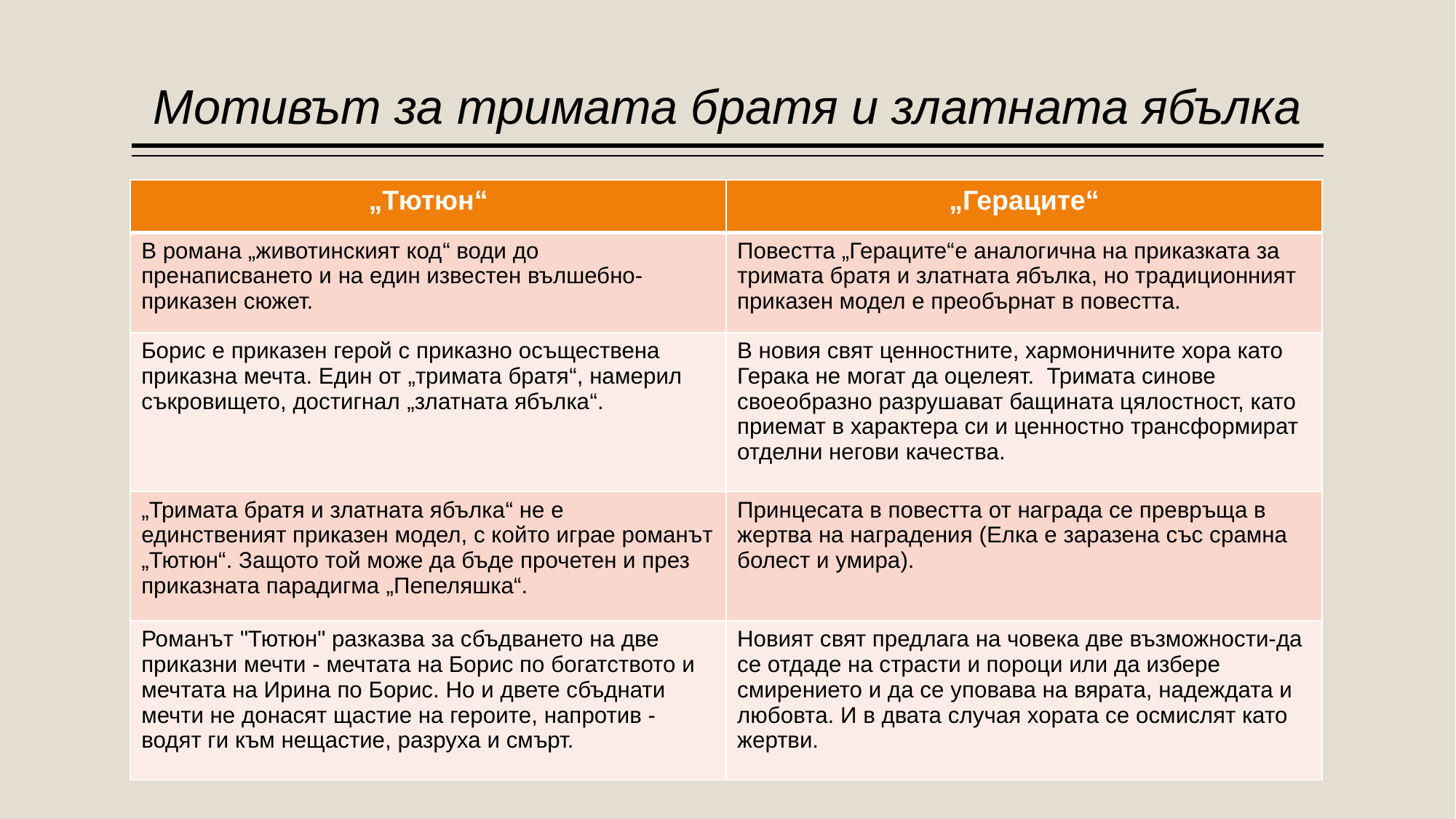

# Мотивът за тримата братя и златната ябълка
| „Тютюн“ | „Гераците“ |
| --- | --- |
| В романа „животинският код“ води до пренаписването и на един известен вълшебно- приказен сюжет. | Повестта „Гераците“е аналогична на приказката за тримата братя и златната ябълка, но традиционният приказен модел е преобърнат в повестта. |
| Борис е приказен герой с приказно осъществена приказна мечта. Един от „тримата братя“, намерил съкровището, достигнал „златната ябълка“. | В новия свят ценностните, хармоничните хора като Герака не могат да оцелеят. Тримата синове своеобразно разрушават бащината цялостност, като приемат в характера си и ценностно трансформират отделни негови качества. |
| „Тримата братя и златната ябълка“ не е единственият приказен модел, с който играе романът „Тютюн“. Защото той може да бъде прочетен и през приказната парадигма „Пепеляшка“. | Принцесата в повестта от награда се превръща в жертва на наградения (Елка е заразена със срамна болест и умира). |
| Романът "Тютюн" разказва за сбъдването на две приказни мечти - мечтата на Борис по богатството и мечтата на Ирина по Борис. Но и двете сбъднати мечти не донасят щастие на героите, напротив - водят ги към нещастие, разруха и смърт. | Новият свят предлага на човека две възможности-да се отдаде на страсти и пороци или да избере смирението и да се уповава на вярата, надеждата и любовта. И в двата случая хората се осмислят като жертви. |